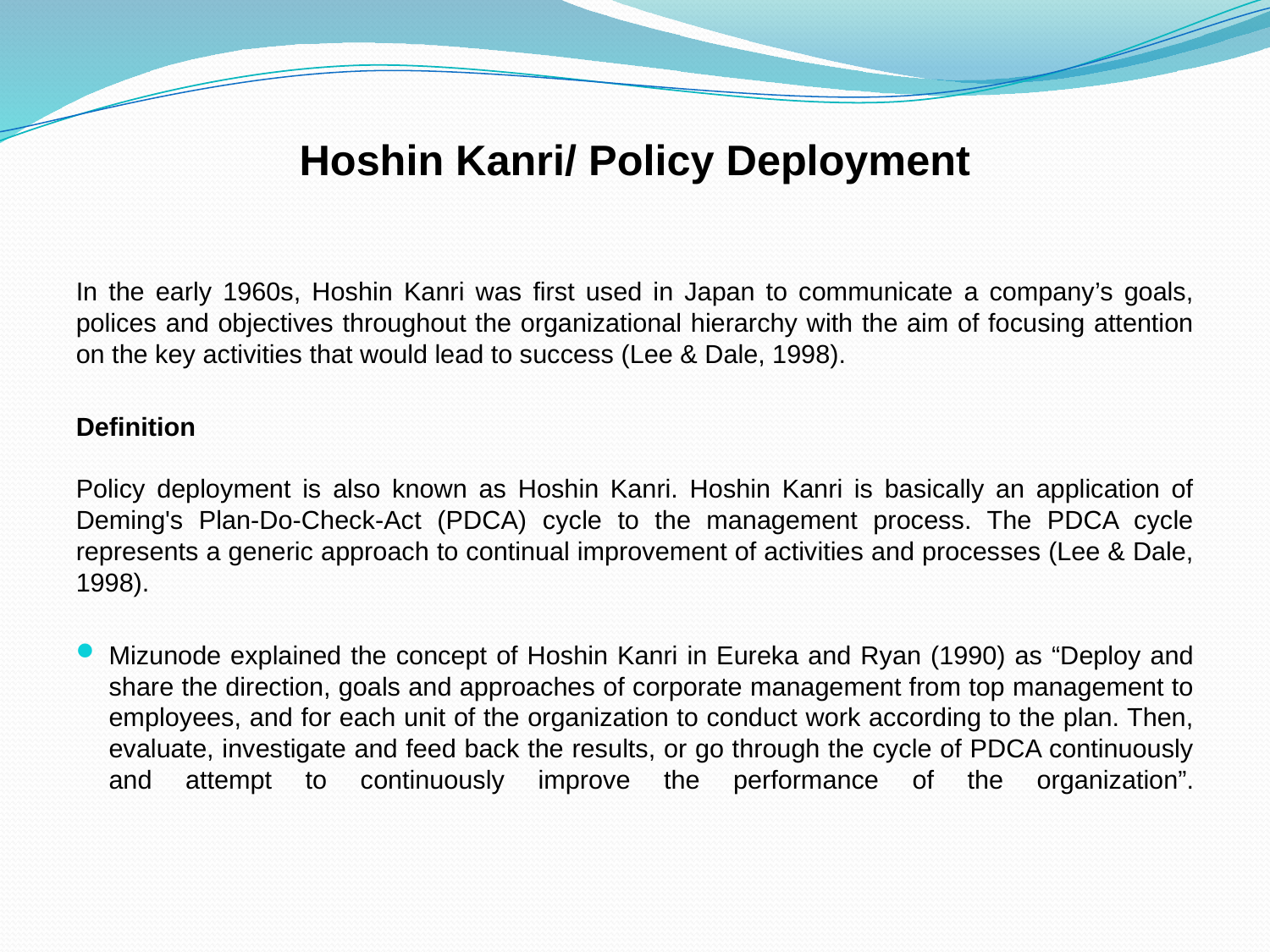

Hoshin Kanri/ Policy Deployment

In the early 1960s, Hoshin Kanri was first used in Japan to communicate a company’s goals, polices and objectives throughout the organizational hierarchy with the aim of focusing attention on the key activities that would lead to success (Lee & Dale, 1998).

Definition
Policy deployment is also known as Hoshin Kanri. Hoshin Kanri is basically an application of Deming's Plan-Do-Check-Act (PDCA) cycle to the management process. The PDCA cycle represents a generic approach to continual improvement of activities and processes (Lee & Dale, 1998).

Mizunode explained the concept of Hoshin Kanri in Eureka and Ryan (1990) as “Deploy and share the direction, goals and approaches of corporate management from top management to employees, and for each unit of the organization to conduct work according to the plan. Then, evaluate, investigate and feed back the results, or go through the cycle of PDCA continuously and attempt to continuously improve the performance of the organization”.